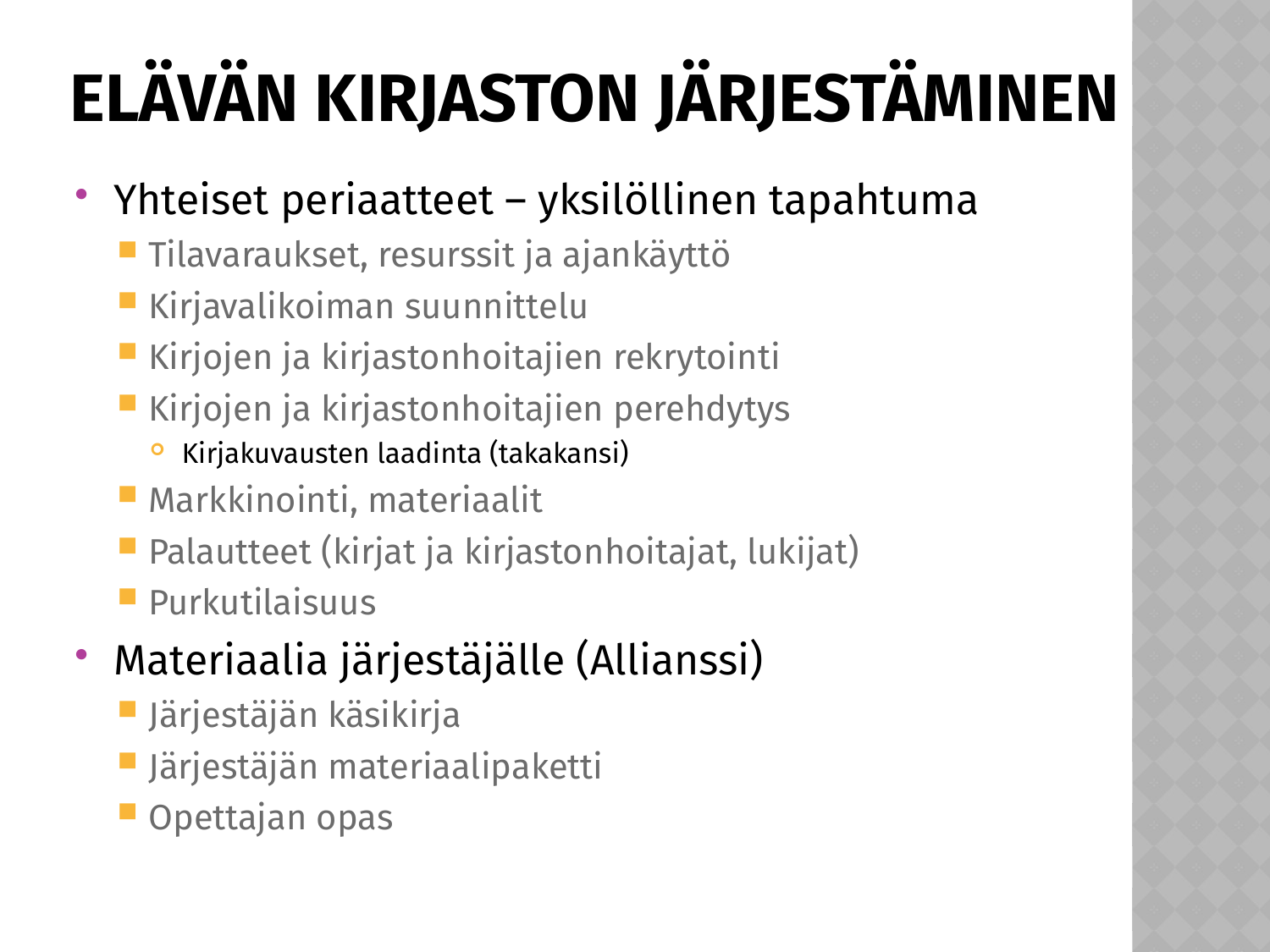

# Elävän kirjaston järjestäminen
Yhteiset periaatteet – yksilöllinen tapahtuma
Tilavaraukset, resurssit ja ajankäyttö
Kirjavalikoiman suunnittelu
Kirjojen ja kirjastonhoitajien rekrytointi
Kirjojen ja kirjastonhoitajien perehdytys
Kirjakuvausten laadinta (takakansi)
Markkinointi, materiaalit
Palautteet (kirjat ja kirjastonhoitajat, lukijat)
Purkutilaisuus
Materiaalia järjestäjälle (Allianssi)
Järjestäjän käsikirja
Järjestäjän materiaalipaketti
Opettajan opas